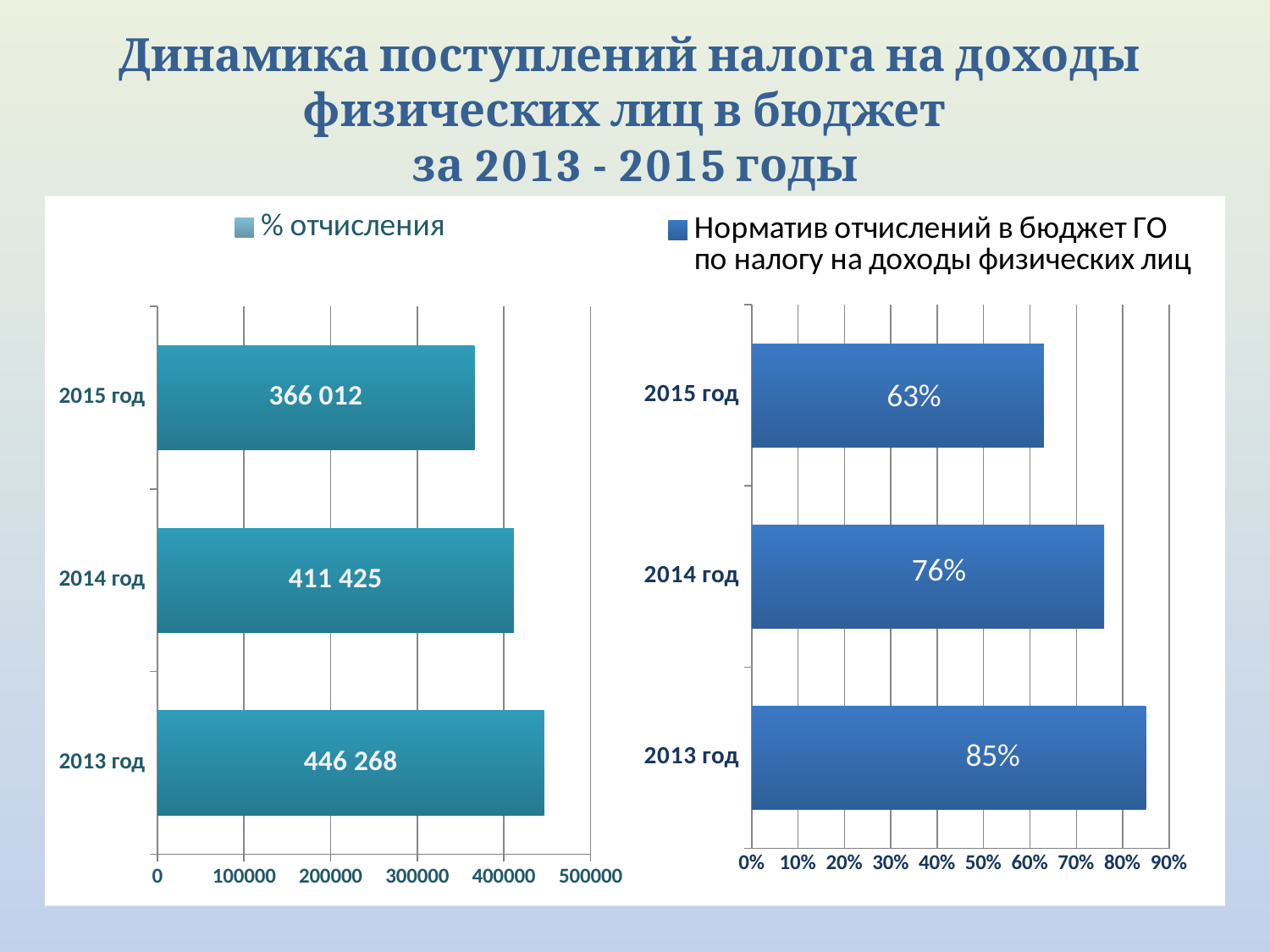

# Динамика поступлений налога на доходы физических лиц в бюджет за 2013 - 2015 годы

### Chart

| Category | Поступление НДФЛ в бюджет городского округа (тыс.руб.) | % отчисления |
|---|---|---|
| 2013 год | 446268.0 | 85.0 |
| 2014 год | 411425.0 | 76.0 |
| 2015 год | 366012.0 | 63.0 |

### Chart

| Category | Норматив отчислений в бюджет ГО по налогу на доходы физических лиц |
|---|---|
| 2013 год | 0.85 |
| 2014 год | 0.76 |
| 2015 год | 0.63 |